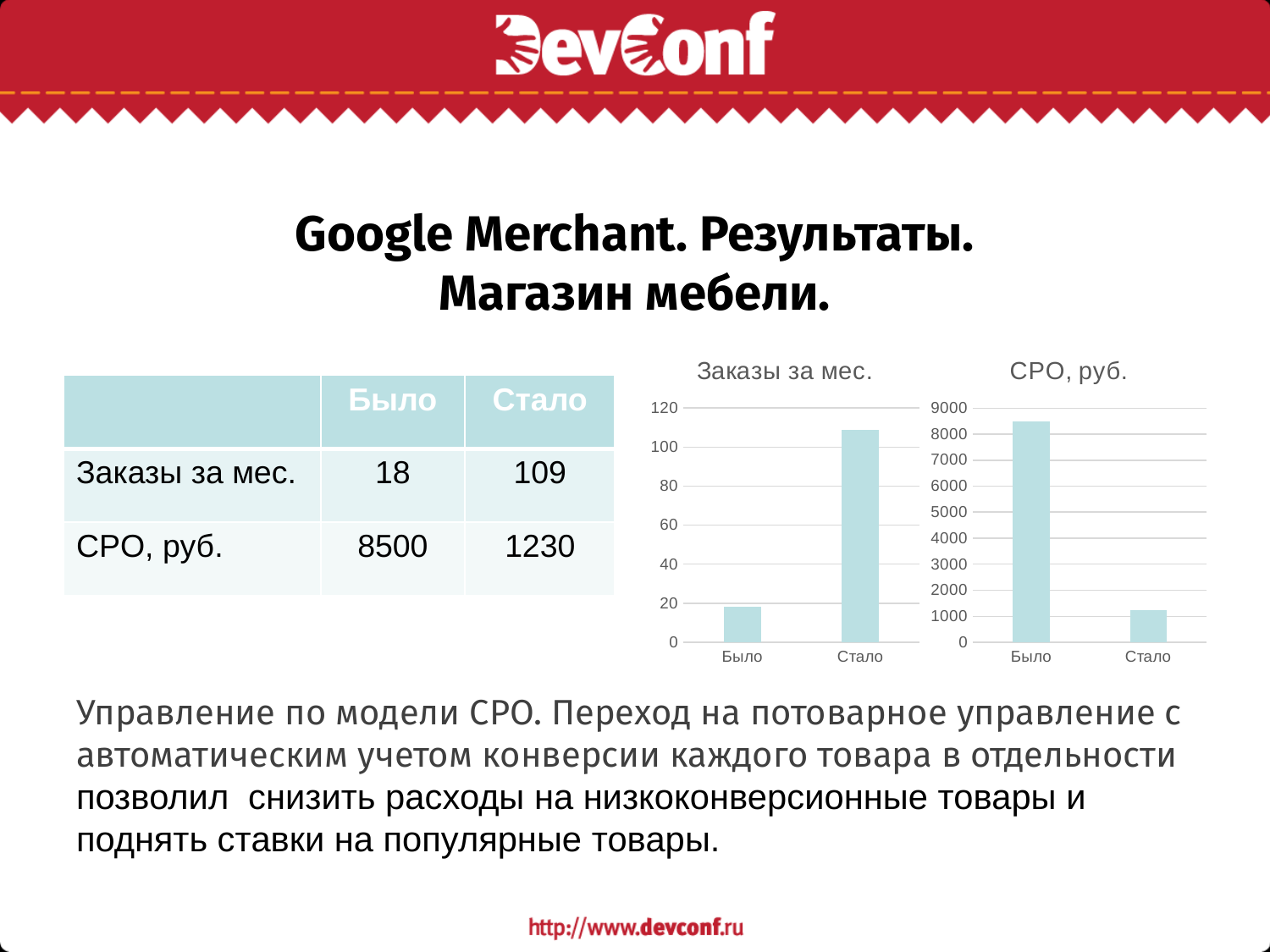

# Google Merchant. Результаты. Магазин мебели.

### Chart:

| Category | Заказы за мес. |
|---|---|
| Было | 18.0 |
| Стало | 109.0 |

### Chart:

| Category | CPO, руб. |
|---|---|
| Было | 8500.0 |
| Стало | 1230.0 |
|  | Было | Стало |
| --- | --- | --- |
| Заказы за мес. | 18 | 109 |
| CPO, руб. | 8500 | 1230 |

Управление по модели CPO. Переход на потоварное управление с автоматическим учетом конверсии каждого товара в отдельности позволил  снизить расходы на низкоконверсионные товары и поднять ставки на популярные товары.